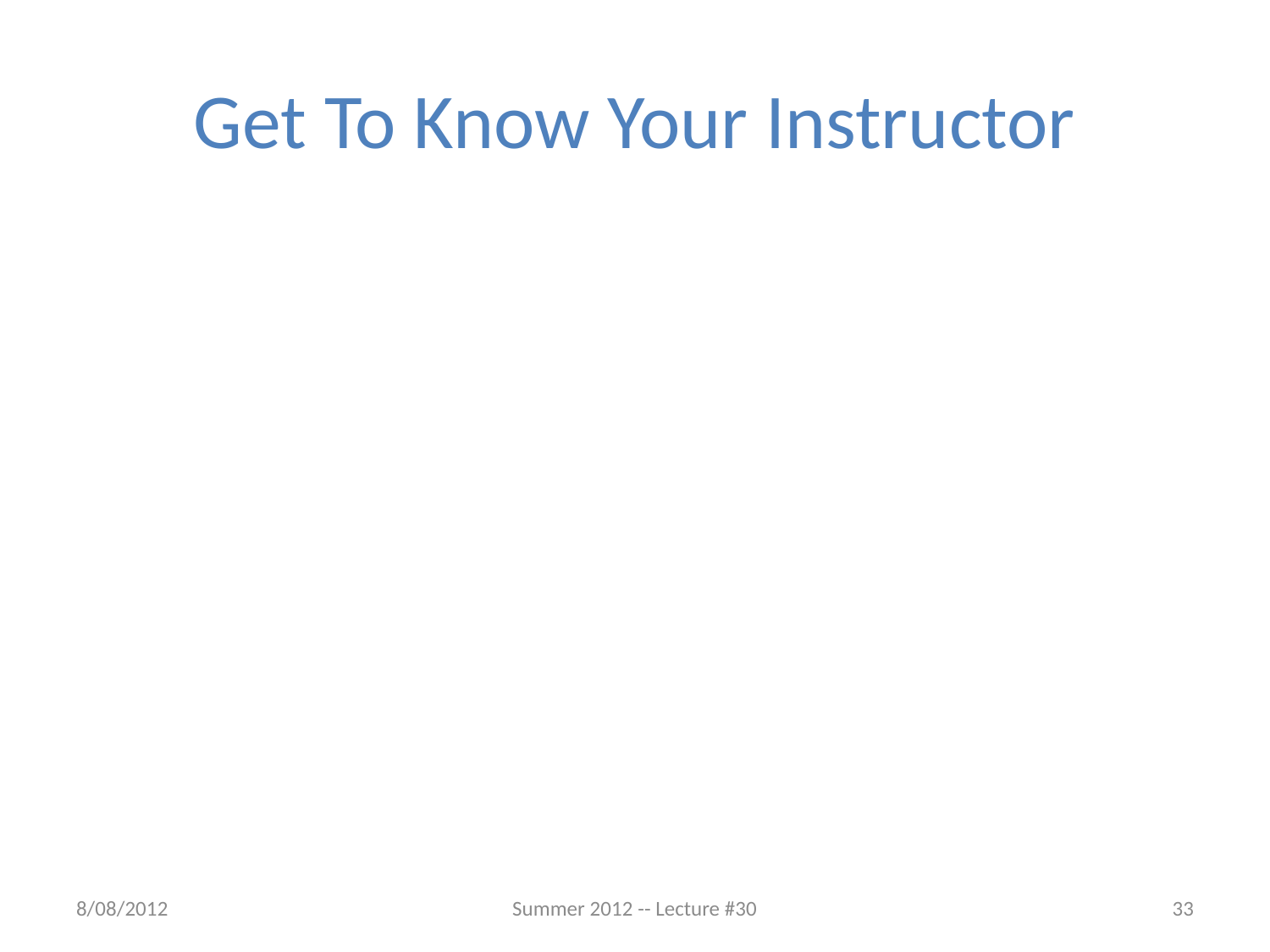

# Get To Know Your Instructor

8/08/2012
Summer 2012 -- Lecture #30
33